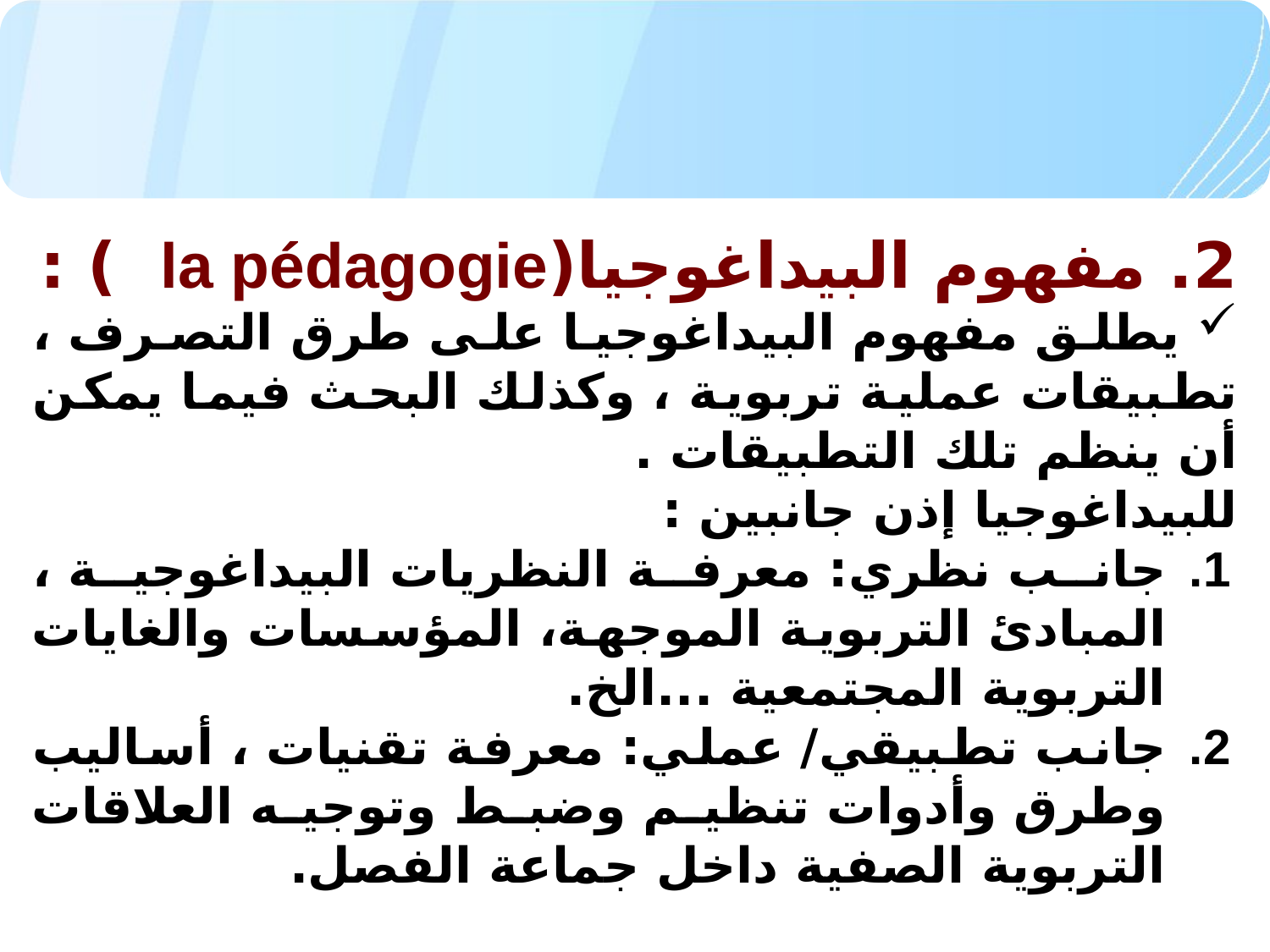

2. مفهوم البيداغوجيا(la pédagogie  ) :
 يطلق مفهوم البيداغوجيا على طرق التصرف ، تطبيقات عملية تربوية ، وكذلك البحث فيما يمكن أن ينظم تلك التطبيقات .
للبيداغوجيا إذن جانبين :
جانب نظري: معرفة النظريات البيداغوجية ، المبادئ التربوية الموجهة، المؤسسات والغايات التربوية المجتمعية ...الخ.
جانب تطبيقي/ عملي: معرفة تقنيات ، أساليب وطرق وأدوات تنظيم وضبط وتوجيه العلاقات التربوية الصفية داخل جماعة الفصل.